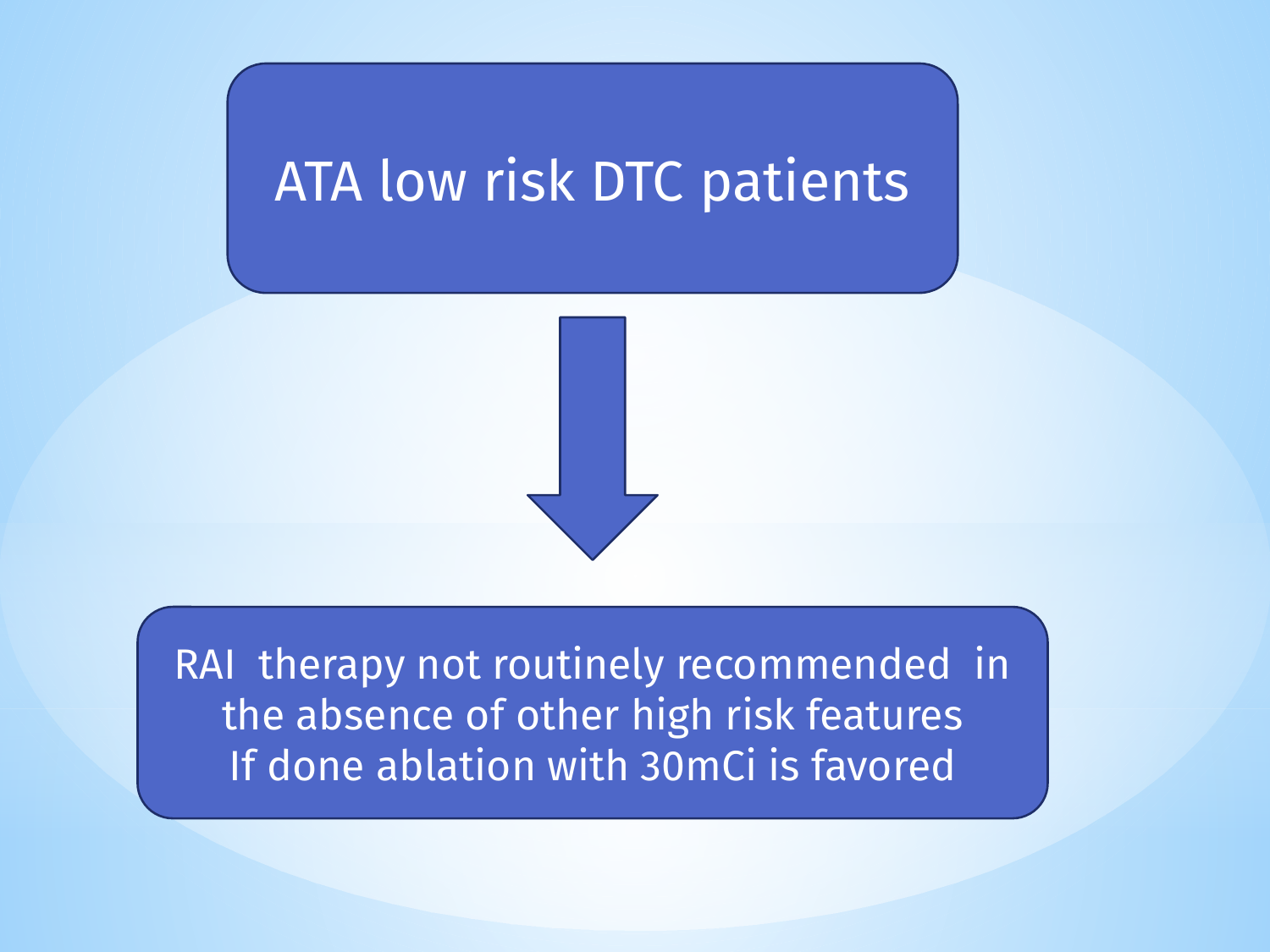

ATA low risk DTC patients

RAI  therapy not routinely recommended  in the absence of other high risk features
If done ablation with 30mCi is favored